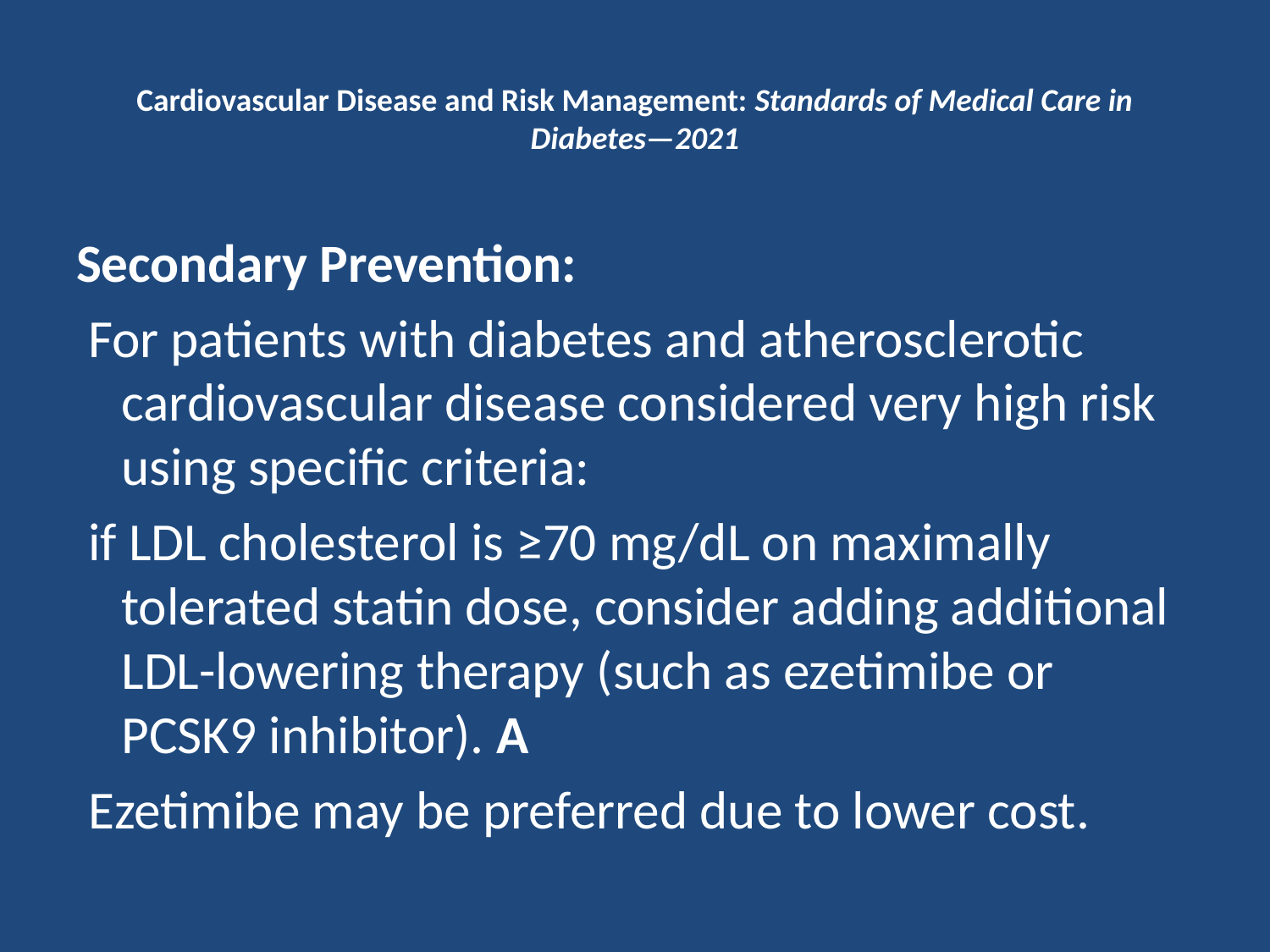

# Cardiovascular Disease and Risk Management: Standards of Medical Care in Diabetes—2021
Secondary Prevention:
 For patients with diabetes and atherosclerotic cardiovascular disease considered very high risk using specific criteria:
 if LDL cholesterol is ≥70 mg/dL on maximally tolerated statin dose, consider adding additional LDL-lowering therapy (such as ezetimibe or PCSK9 inhibitor). A
 Ezetimibe may be preferred due to lower cost.